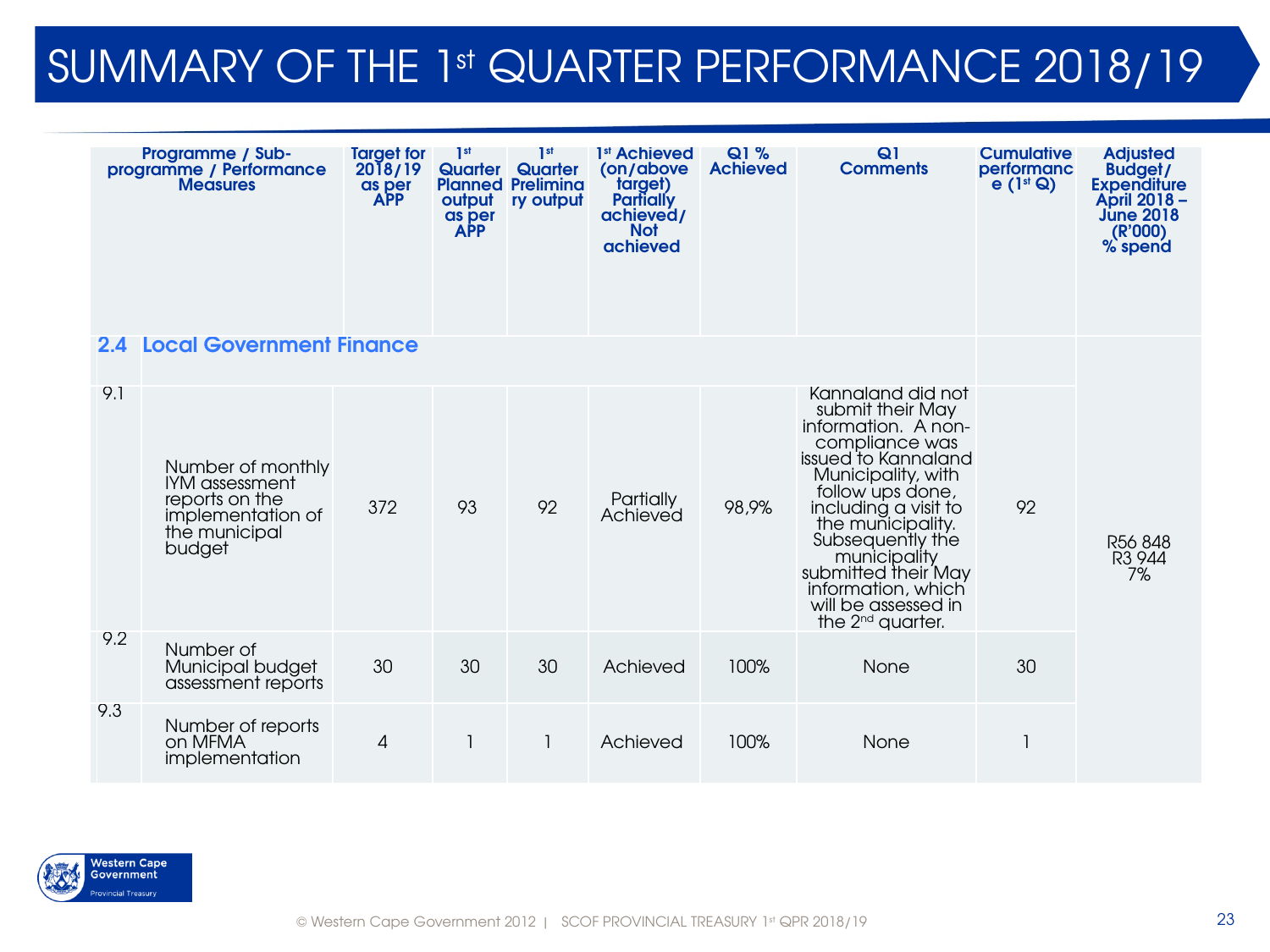

SUMMARY OF THE 1st QUARTER PERFORMANCE 2018/19
| Programme / Sub-programme / Performance Measures |  |  |  | Target for 2018/19 as per APP | 1st Quarter Planned output as per APP | 1st Quarter Preliminary output | 1st Achieved (on/above target) Partially achieved/ Not achieved | Q1 % Achieved | Q1 Comments | Cumulative performance (1st Q) | Adjusted Budget/ Expenditure April 2018 – June 2018 (R’000) % spend |
| --- | --- | --- | --- | --- | --- | --- | --- | --- | --- | --- | --- |
|  | 2.4 | Local Government Finance |  |  |  |  |  |  |  |  | R56 848 R3 944 7% |
|  | 9.1 | Number of monthly IYM assessment reports on the implementation of the municipal budget | 372 |  | 93 | 92 | Partially Achieved | 98,9% | Kannaland did not submit their May information. A non-compliance was issued to Kannaland Municipality, with follow ups done, including a visit to the municipality. Subsequently the municipality submitted their May information, which will be assessed in the 2nd quarter. | 92 |  |
|  | 9.2 | Number of Municipal budget assessment reports | 30 |  | 30 | 30 | Achieved | 100% | None | 30 |  |
|  | 9.3 | Number of reports on MFMA implementation | 4 |  | 1 | 1 | Achieved | 100% | None | 1 |  |
SCOF PROVINCIAL TREASURY 1st QPR 2018/19
23